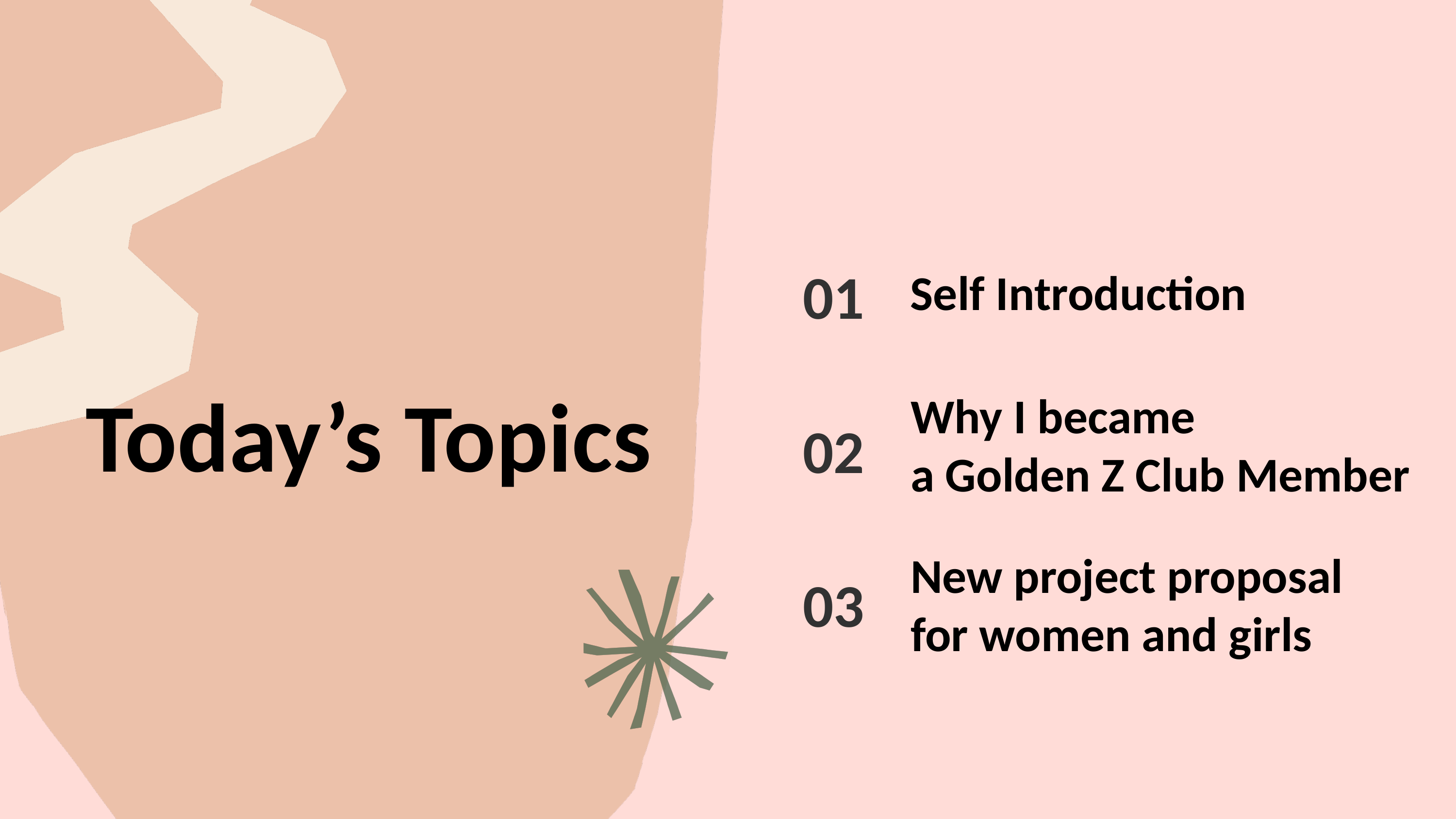

Self Introduction
01
Today’s Topics
Why I became
a Golden Z Club Member
02
New project proposal
for women and girls

03